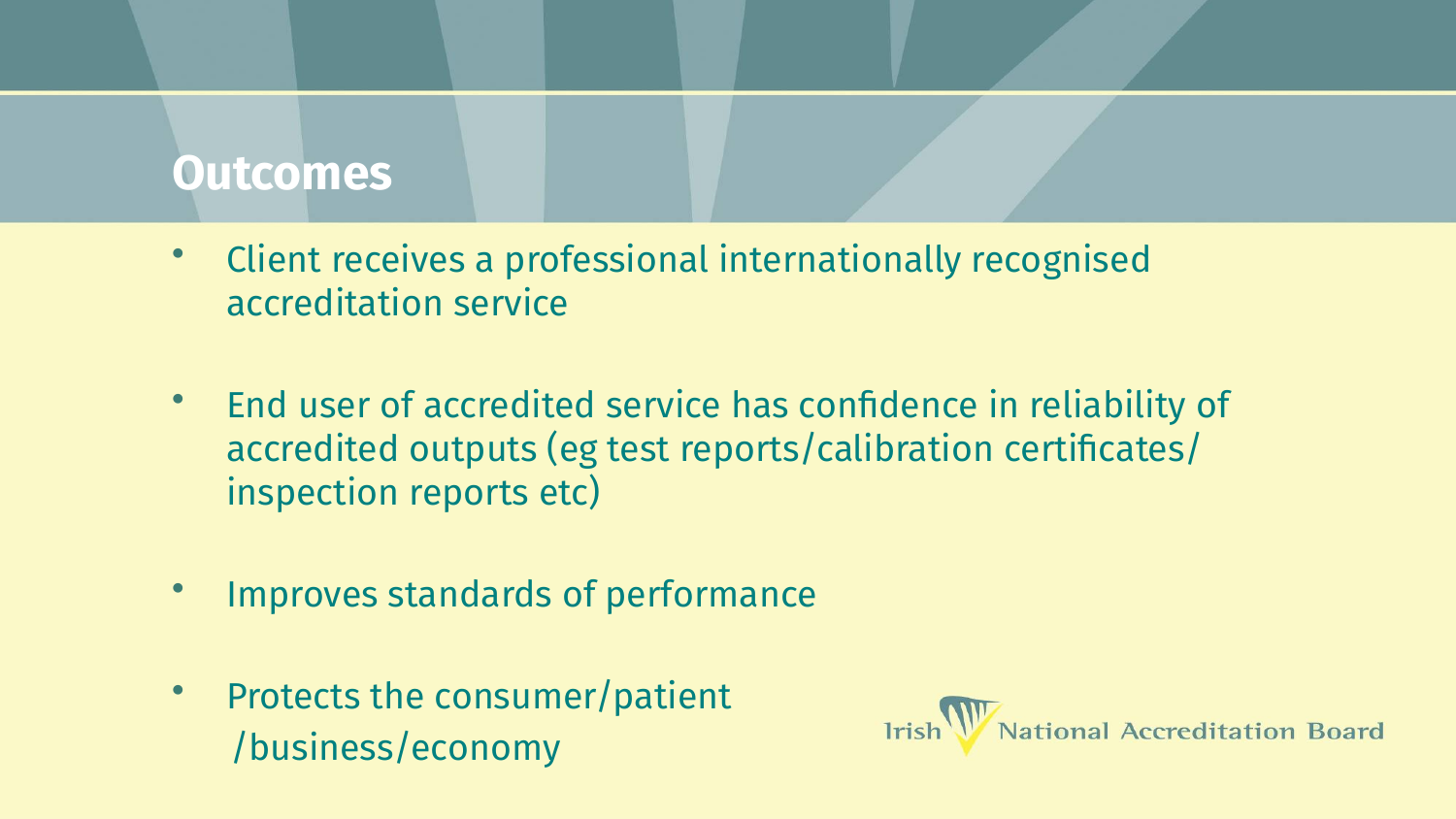

# Outcomes
Client receives a professional internationally recognised accreditation service

End user of accredited service has confidence in reliability of accredited outputs (eg test reports/calibration certificates/ inspection reports etc)

Improves standards of performance

Protects the consumer/patient
      /business/economy